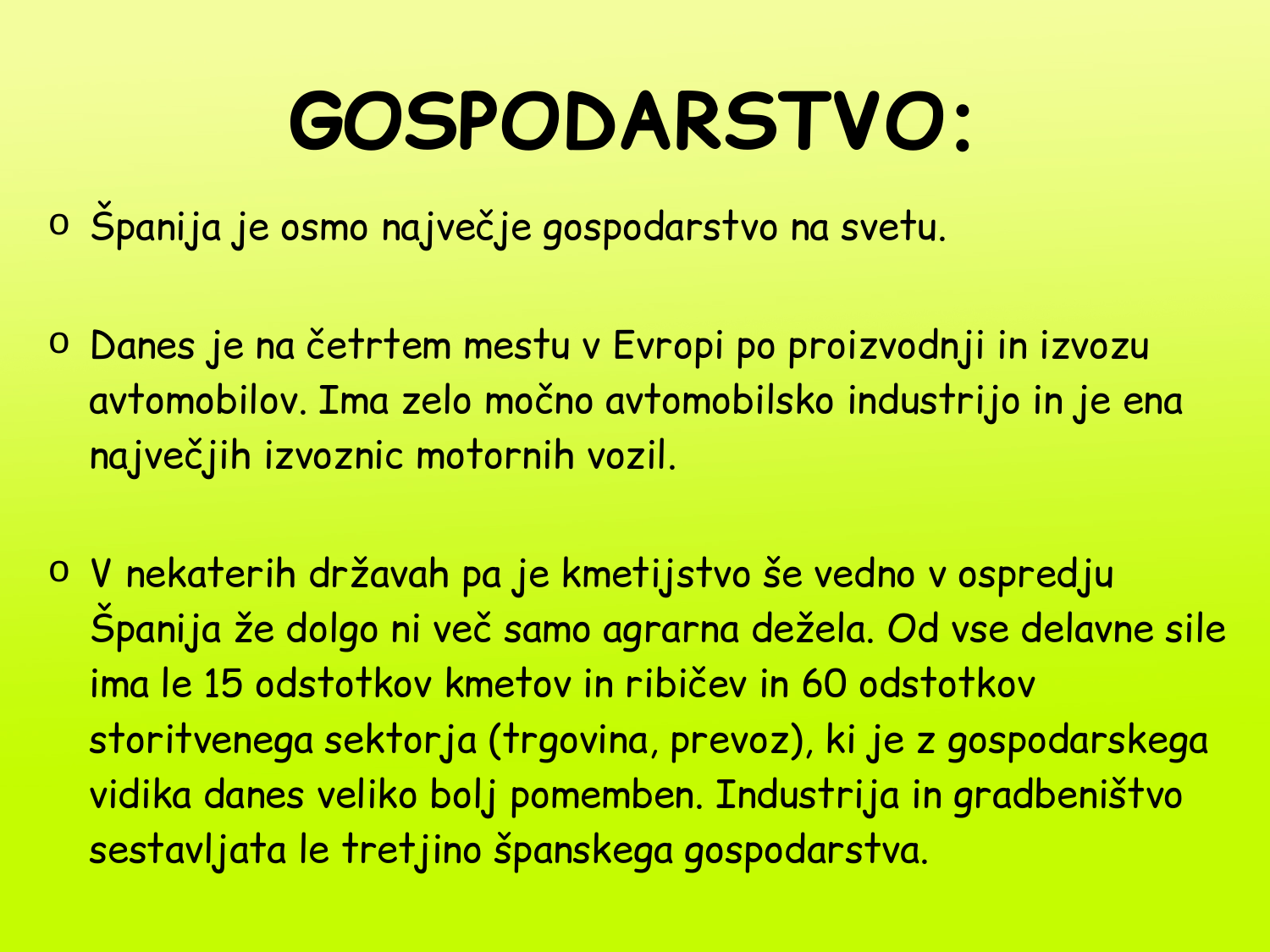

# GOSPODARSTVO:
Španija je osmo največje gospodarstvo na svetu.
Danes je na četrtem mestu v Evropi po proizvodnji in izvozu avtomobilov. Ima zelo močno avtomobilsko industrijo in je ena največjih izvoznic motornih vozil.
V nekaterih državah pa je kmetijstvo še vedno v ospredju Španija že dolgo ni več samo agrarna dežela. Od vse delavne sile ima le 15 odstotkov kmetov in ribičev in 60 odstotkov storitvenega sektorja (trgovina, prevoz), ki je z gospodarskega vidika danes veliko bolj pomemben. Industrija in gradbeništvo sestavljata le tretjino španskega gospodarstva.